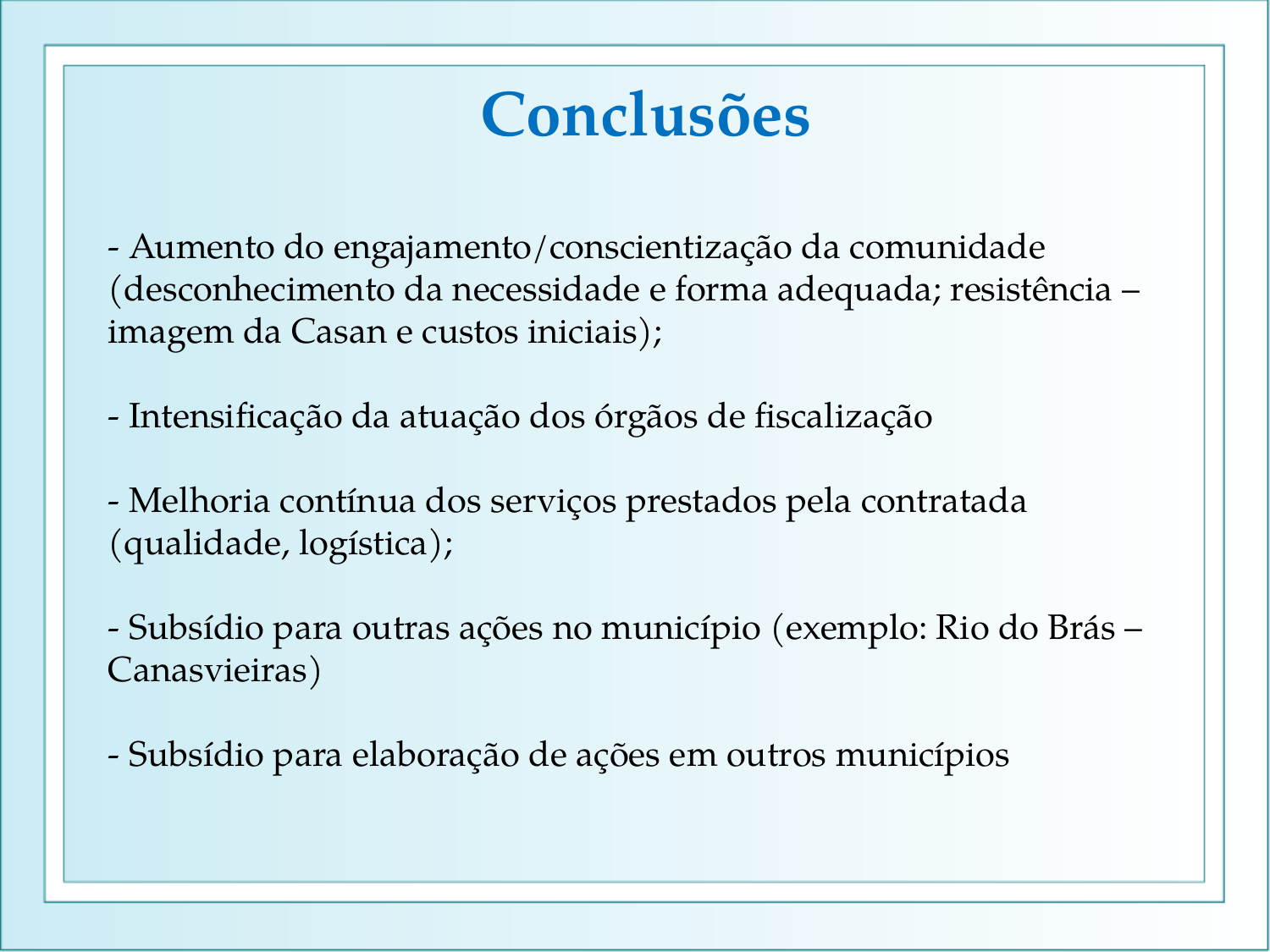

Conclusões
- Aumento do engajamento/conscientização da comunidade (desconhecimento da necessidade e forma adequada; resistência – imagem da Casan e custos iniciais);
- Intensificação da atuação dos órgãos de fiscalização
- Melhoria contínua dos serviços prestados pela contratada (qualidade, logística);
- Subsídio para outras ações no município (exemplo: Rio do Brás – Canasvieiras)
- Subsídio para elaboração de ações em outros municípios